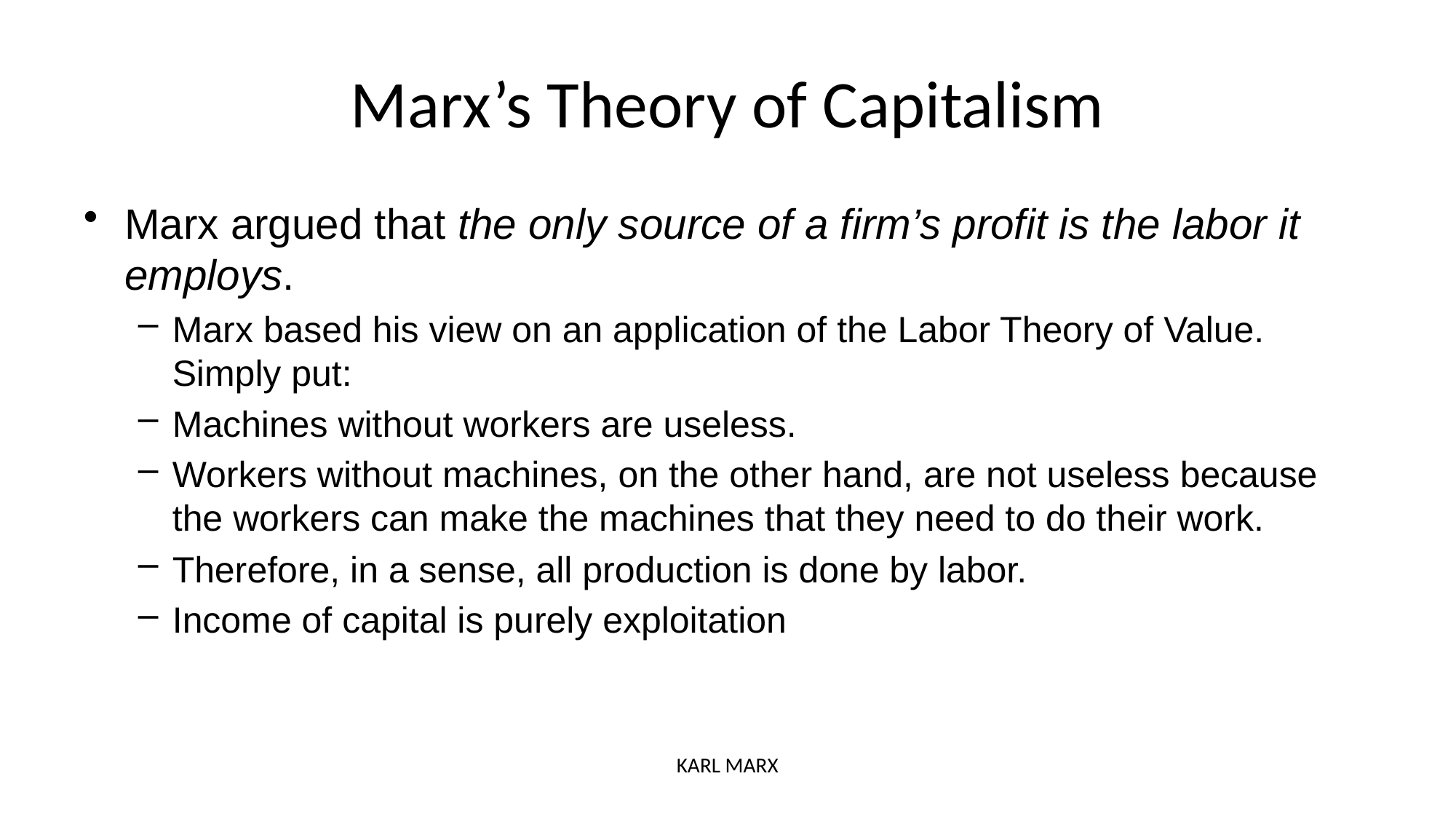

# Marx’s Theory of Capitalism
Marx argued that the only source of a firm’s profit is the labor it employs.
Marx based his view on an application of the Labor Theory of Value. Simply put:
Machines without workers are useless.
Workers without machines, on the other hand, are not useless because the workers can make the machines that they need to do their work.
Therefore, in a sense, all production is done by labor.
Income of capital is purely exploitation
KARL MARX